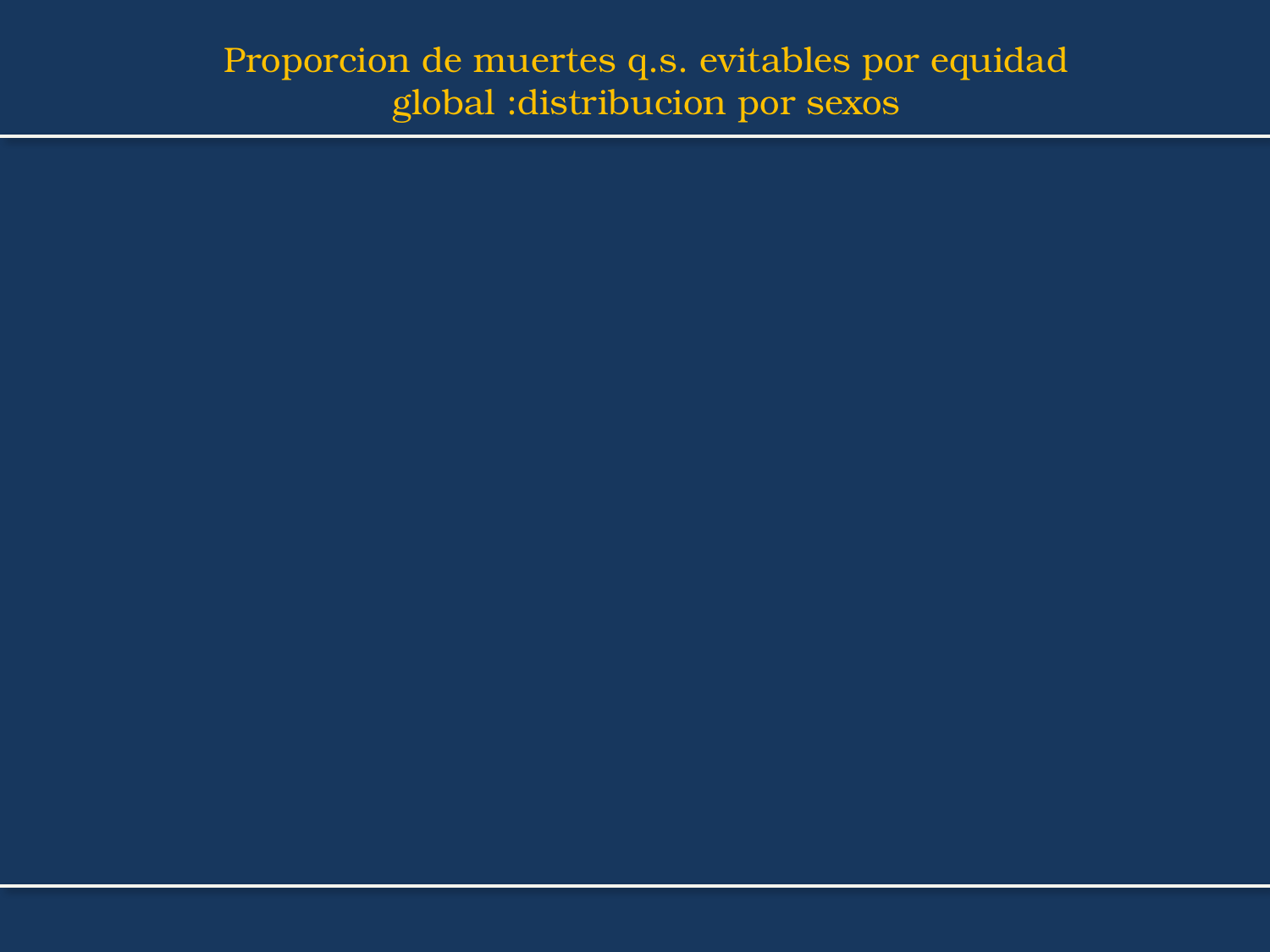

# Proporcion de muertes q.s. evitables por equidad global :distribucion por sexos